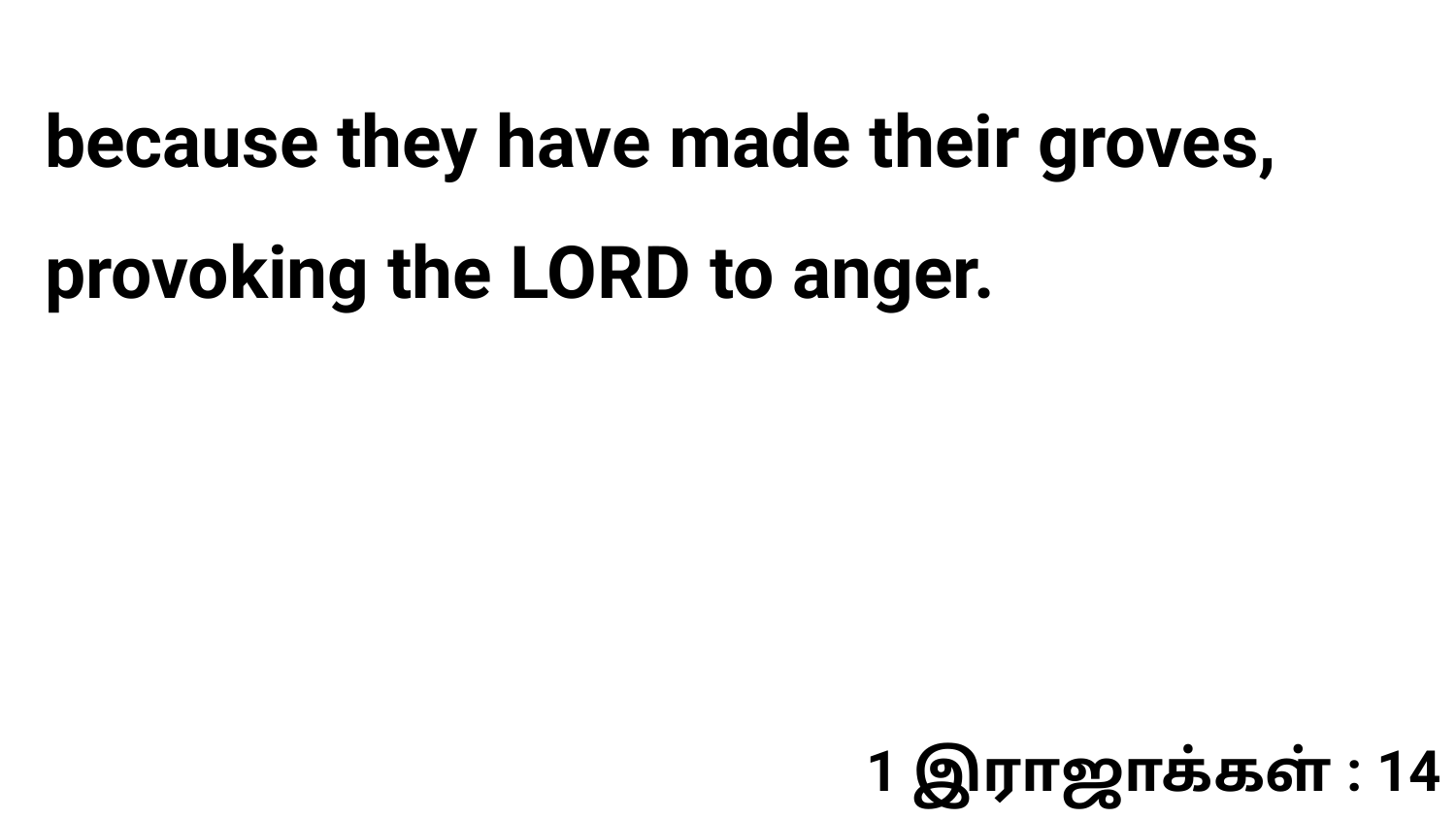

because they have made their groves, provoking the LORD to anger.
1 இராஜாக்கள் : 14